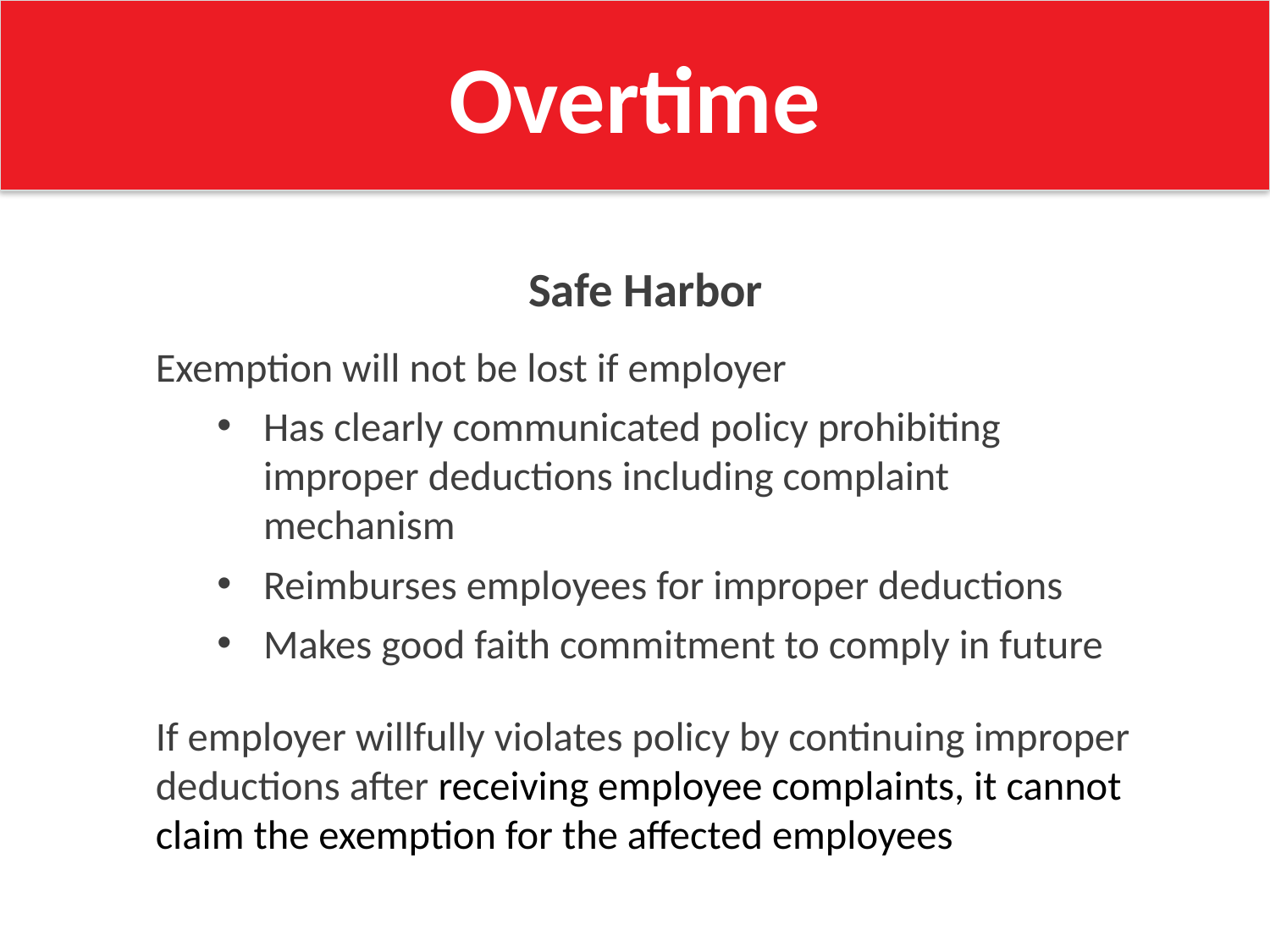

Overtime
Safe Harbor
Exemption will not be lost if employer
Has clearly communicated policy prohibiting improper deductions including complaint mechanism
Reimburses employees for improper deductions
Makes good faith commitment to comply in future
If employer willfully violates policy by continuing improper deductions after receiving employee complaints, it cannot claim the exemption for the affected employees